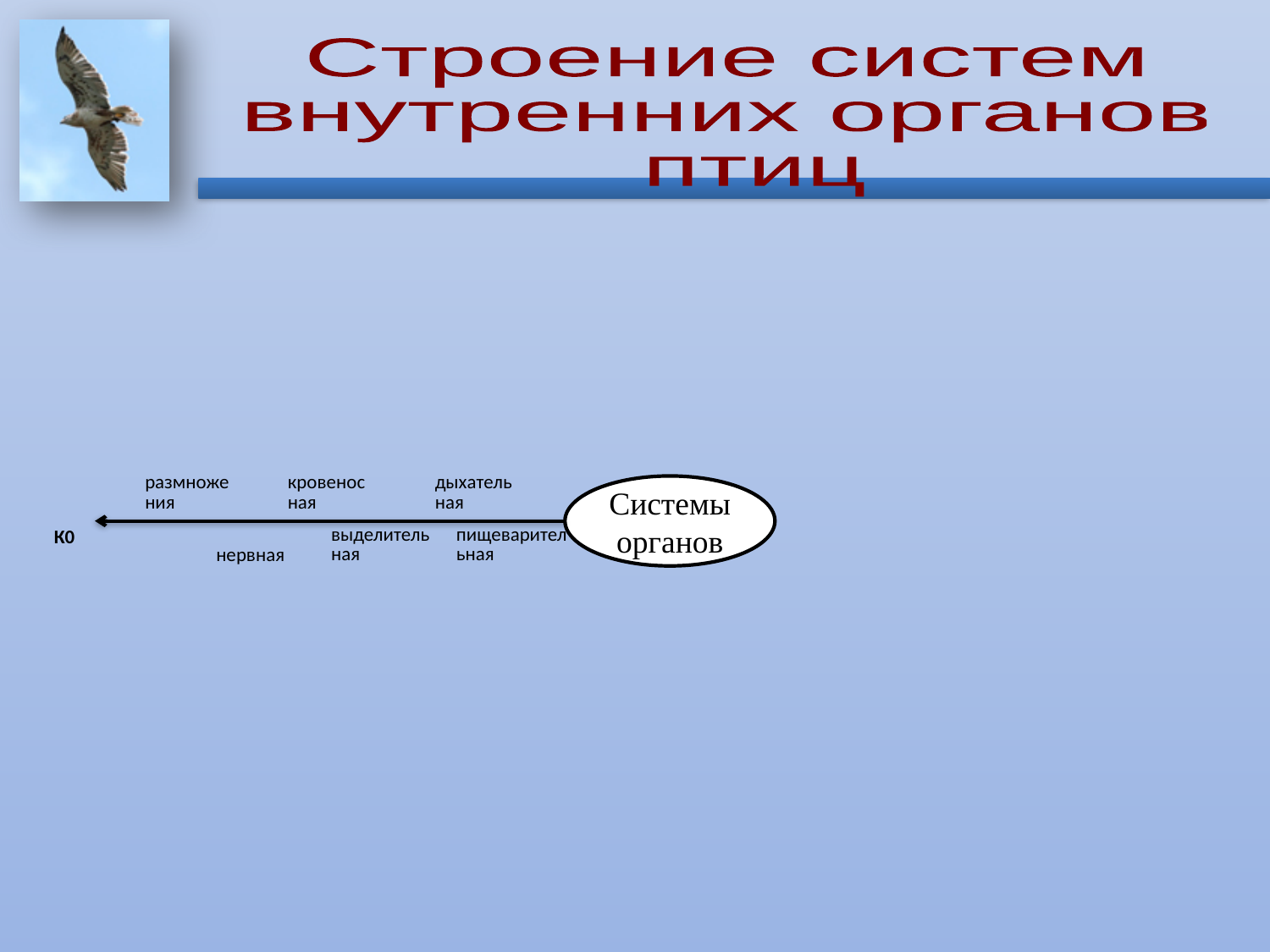

Строение систем
внутренних органов
 птиц

| размножения |
| --- |
| кровеносная |
| --- |
| дыхательная |
| --- |
Системы органов
| К0 |
| --- |
| пищеварительная |
| --- |
| выделительная |
| --- |
| нервная |
| --- |